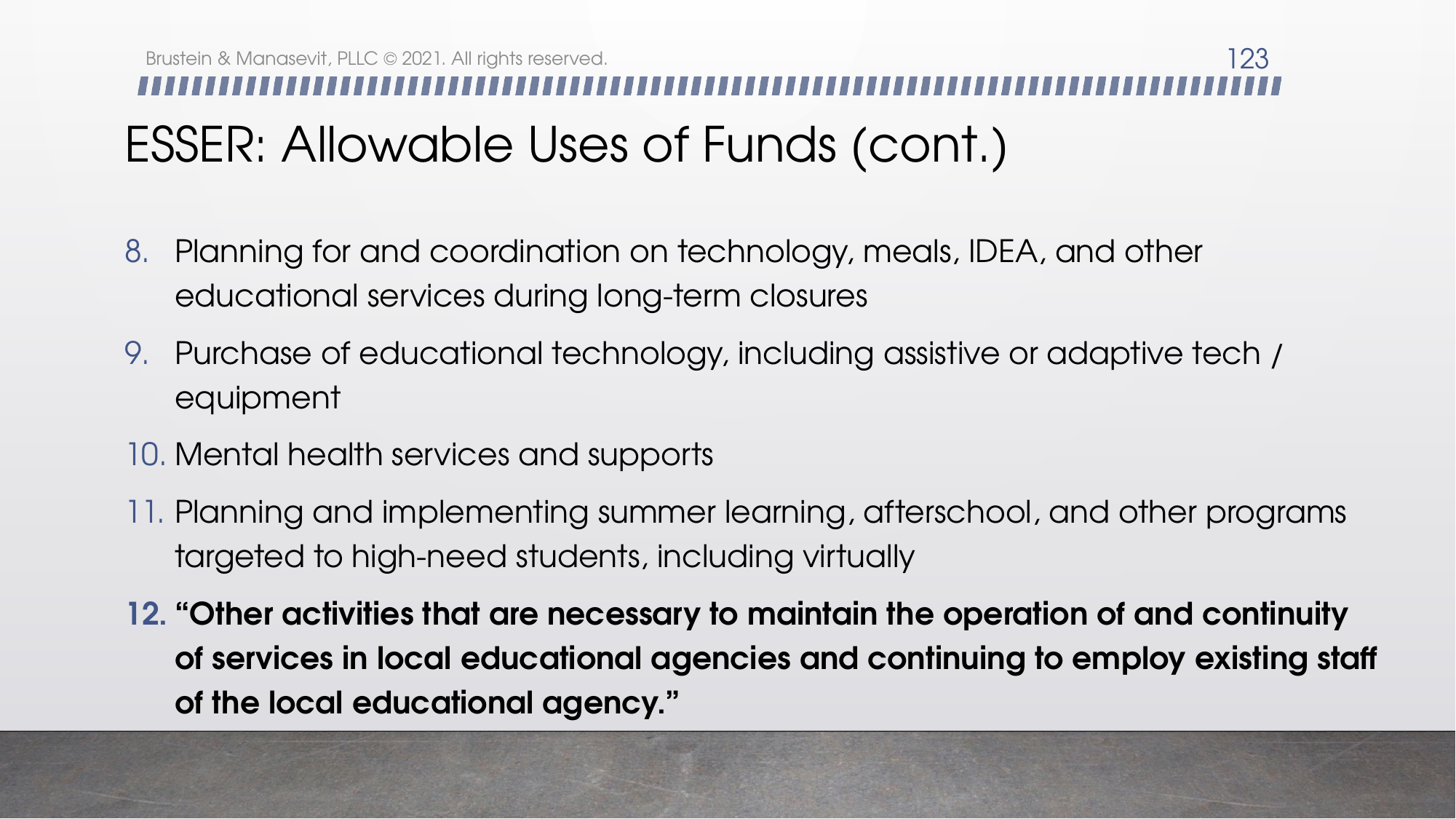

123
Brustein & Manasevit, PLLC © 2021. All rights reserved.
# ESSER: Allowable Uses of Funds (cont.)
Planning for and coordination on technology, meals, IDEA, and other educational services during long-term closures
Purchase of educational technology, including assistive or adaptive tech / equipment
Mental health services and supports
Planning and implementing summer learning, afterschool, and other programs targeted to high-need students, including virtually
“Other activities that are necessary to maintain the operation of and continuity of services in local educational agencies and continuing to employ existing staff of the local educational agency.”